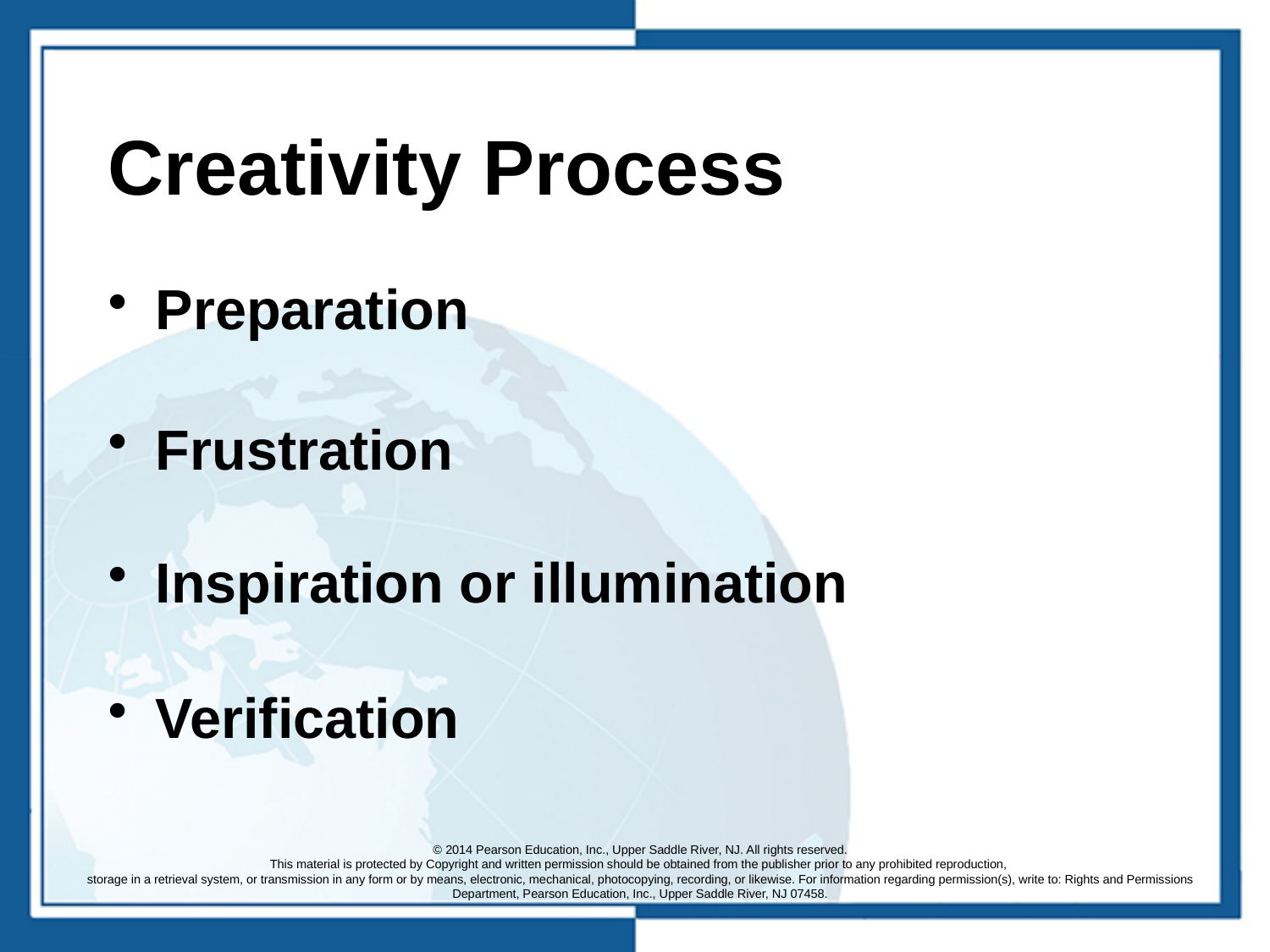

# Creativity Process
Preparation
Frustration
Inspiration or illumination
Verification